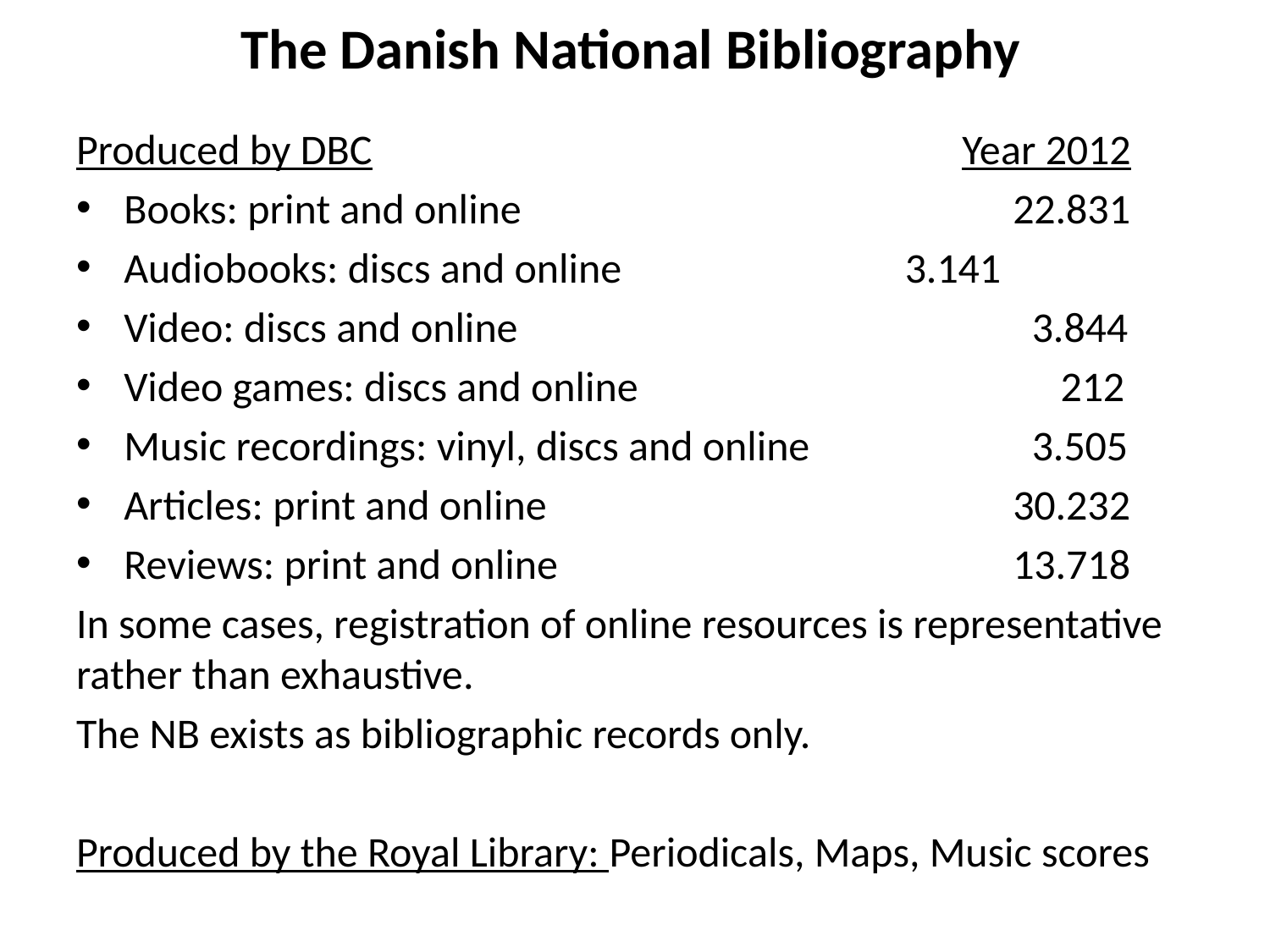

The Danish National Bibliography
Produced by DBC				             Year 2012
Books: print and online				22.831
Audiobooks: discs and online			  3.141
Video: discs and online				  3.844
Video games: discs and online			     212
Music recordings: vinyl, discs and online		  3.505
Articles: print and online				30.232
Reviews: print and online				13.718
In some cases, registration of online resources is representative rather than exhaustive.
The NB exists as bibliographic records only.

Produced by the Royal Library: Periodicals, Maps, Music scores